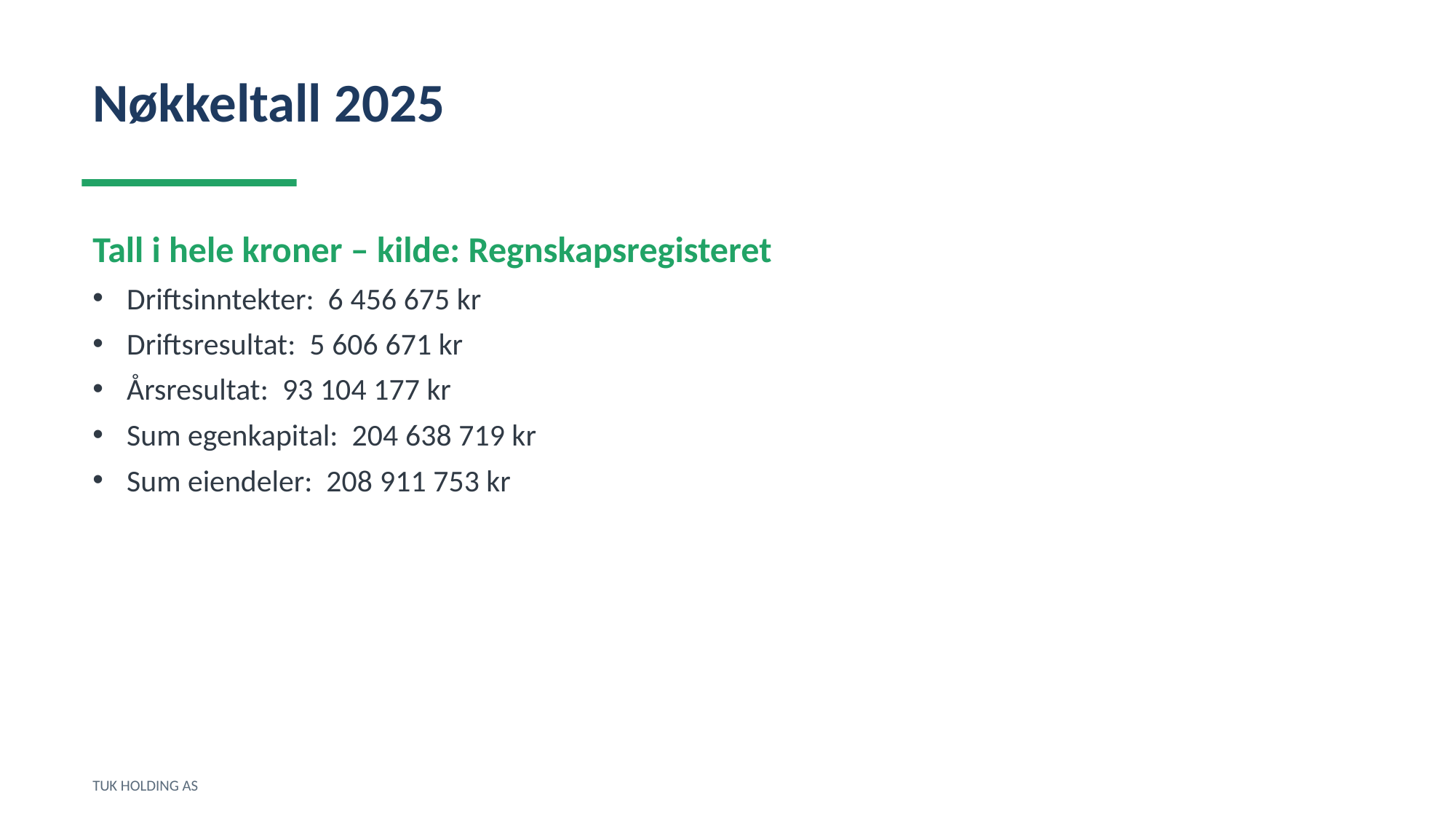

Nøkkeltall 2025

Tall i hele kroner – kilde: Regnskapsregisteret
Driftsinntekter:  6 456 675 kr
Driftsresultat:  5 606 671 kr
Årsresultat:  93 104 177 kr
Sum egenkapital:  204 638 719 kr
Sum eiendeler:  208 911 753 kr
TUK HOLDING AS